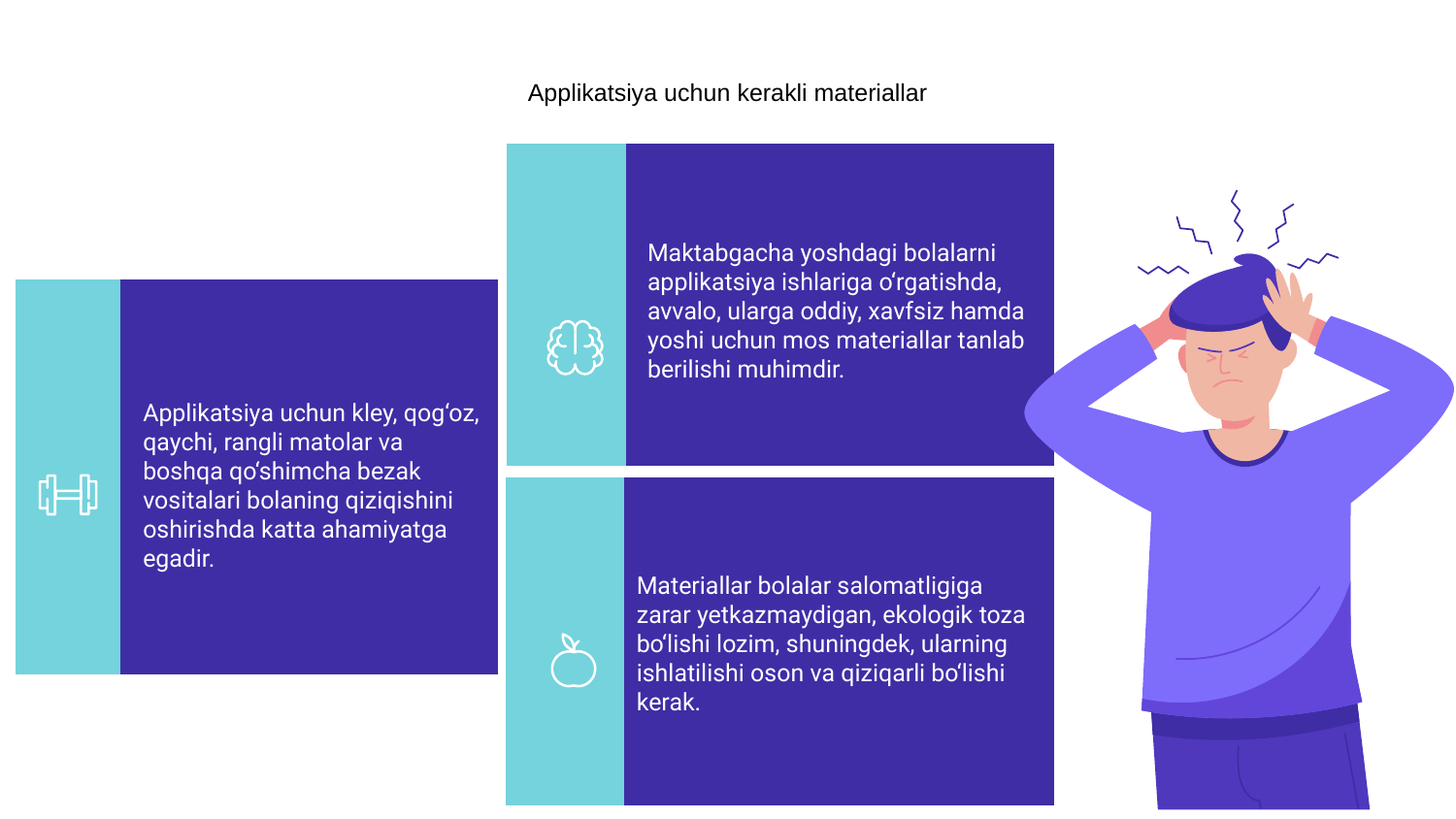

# Applikatsiya uchun kerakli materiallar

Maktabgacha yoshdagi bolalarni applikatsiya ishlariga o‘rgatishda, avvalo, ularga oddiy, xavfsiz hamda yoshi uchun mos materiallar tanlab berilishi muhimdir.

Applikatsiya uchun kley, qog‘oz, qaychi, rangli matolar va boshqa qo‘shimcha bezak vositalari bolaning qiziqishini oshirishda katta ahamiyatga egadir.

Materiallar bolalar salomatligiga zarar yetkazmaydigan, ekologik toza bo‘lishi lozim, shuningdek, ularning ishlatilishi oson va qiziqarli bo‘lishi kerak.